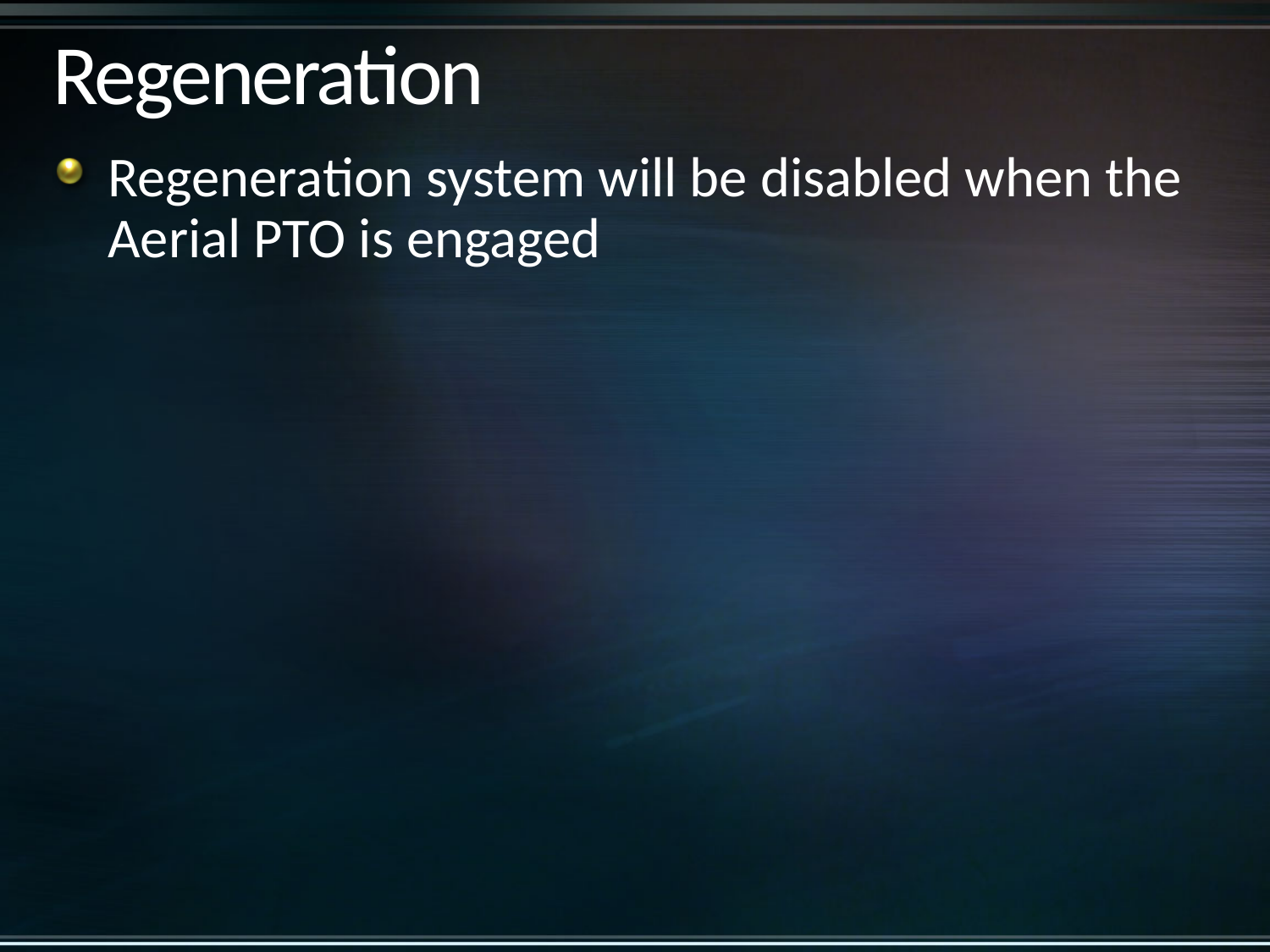

# Regeneration
Regeneration system will be disabled when the Aerial PTO is engaged